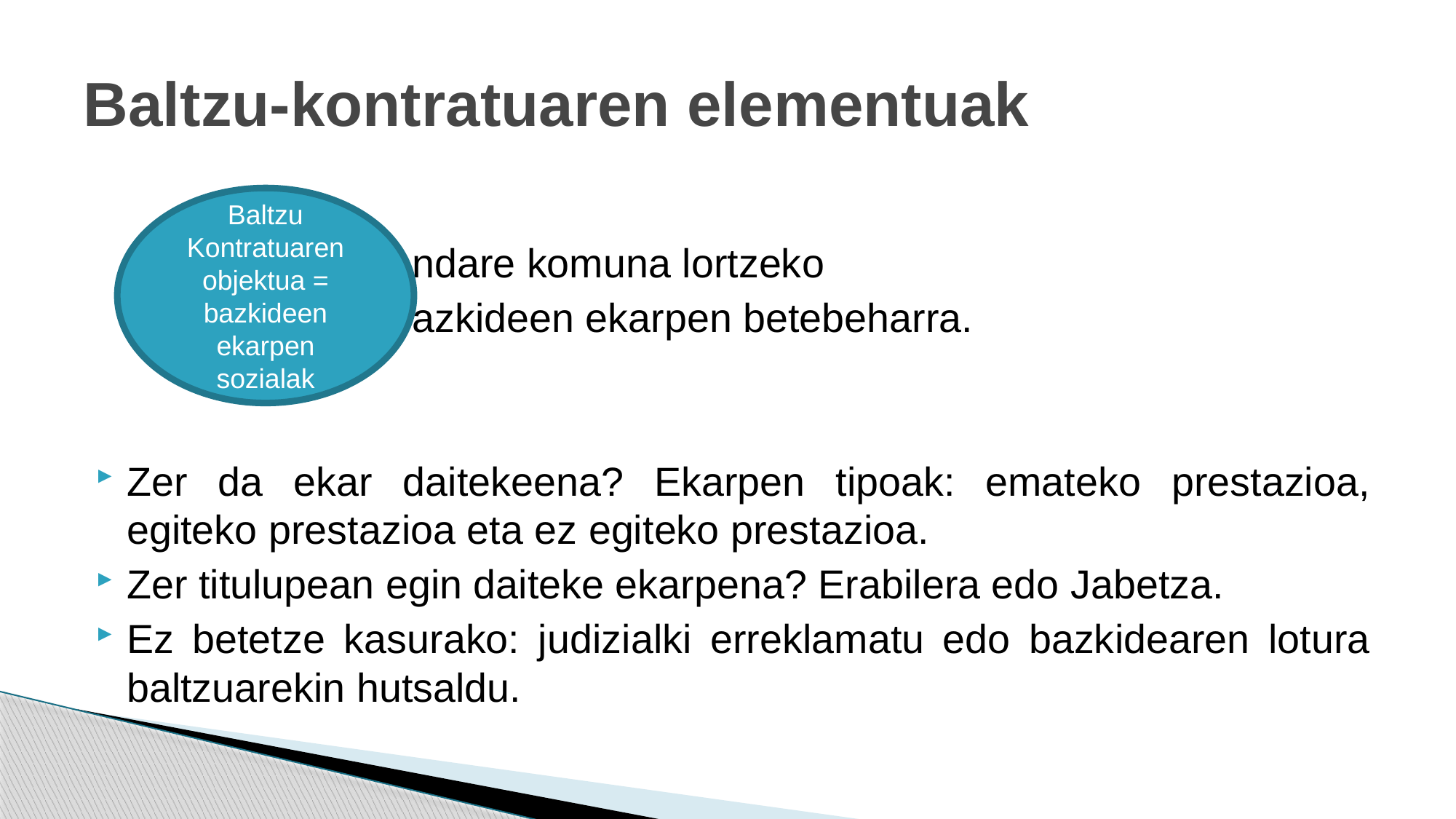

# Baltzu-kontratuaren elementuak

                          ondare komuna lortzeko
                          bazkideen ekarpen betebeharra.

Zer da ekar daitekeena? Ekarpen tipoak: emateko prestazioa, egiteko prestazioa eta ez egiteko prestazioa.
Zer titulupean egin daiteke ekarpena? Erabilera edo Jabetza.
Ez betetze kasurako: judizialki erreklamatu edo bazkidearen lotura baltzuarekin hutsaldu.

Baltzu Kontratuaren objektua = bazkideen ekarpen sozialak